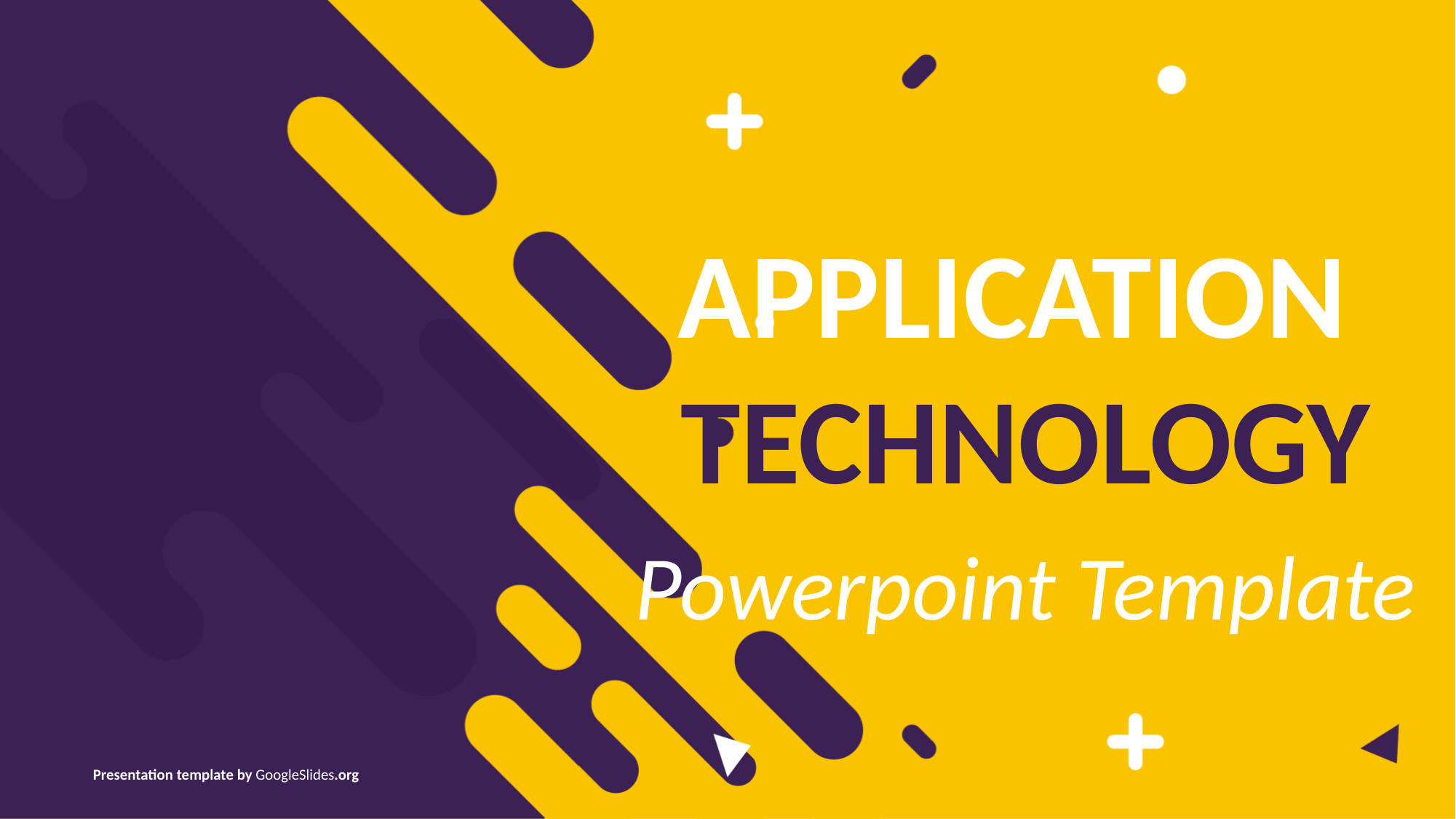

APPLICATION
TECHNOLOGY
Powerpoint Template
Presentation template by GoogleSlides.org